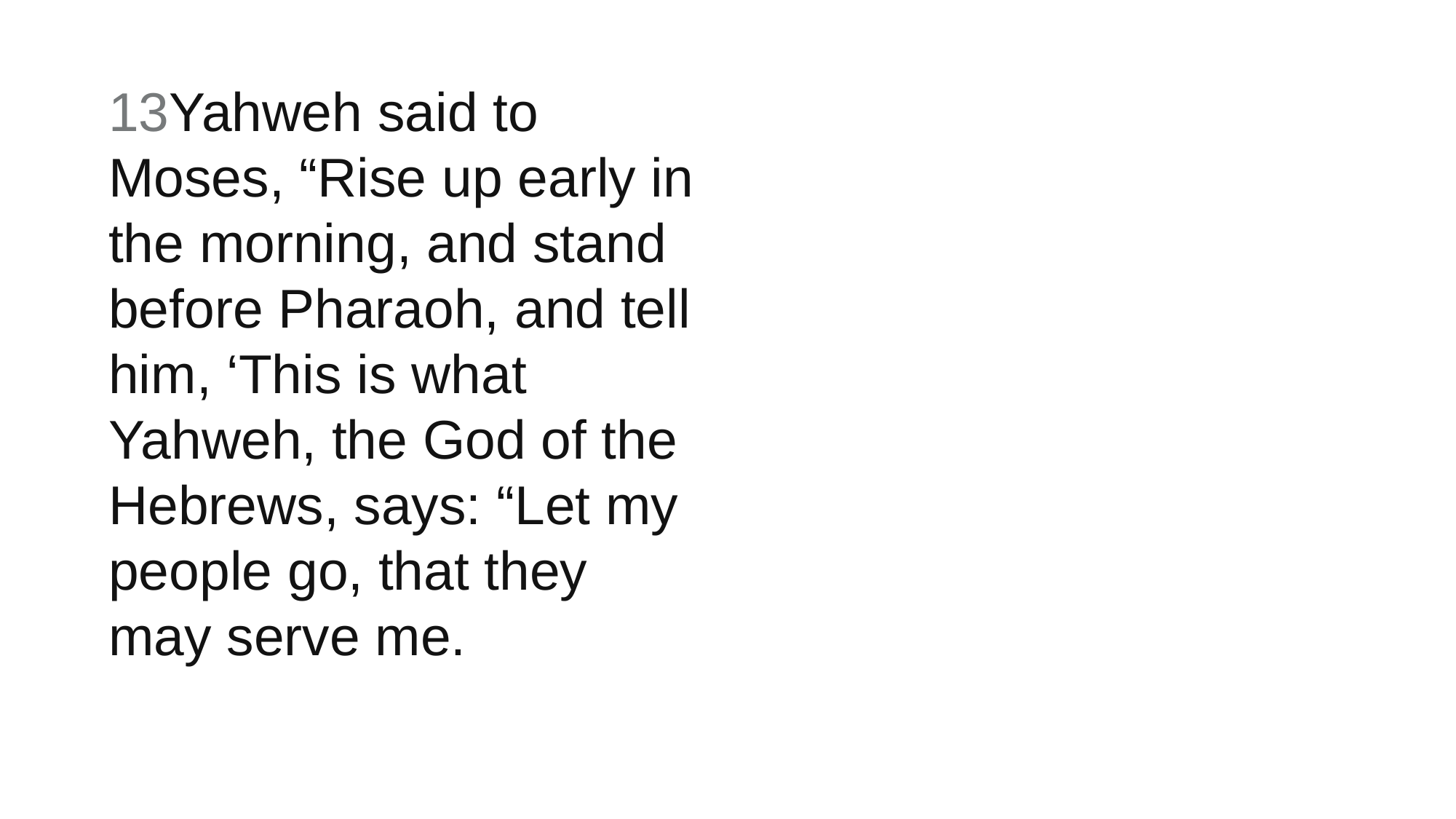

13Yahweh said to Moses, “Rise up early in the morning, and stand before Pharaoh, and tell him, ‘This is what Yahweh, the God of the Hebrews, says: “Let my people go, that they may serve me.